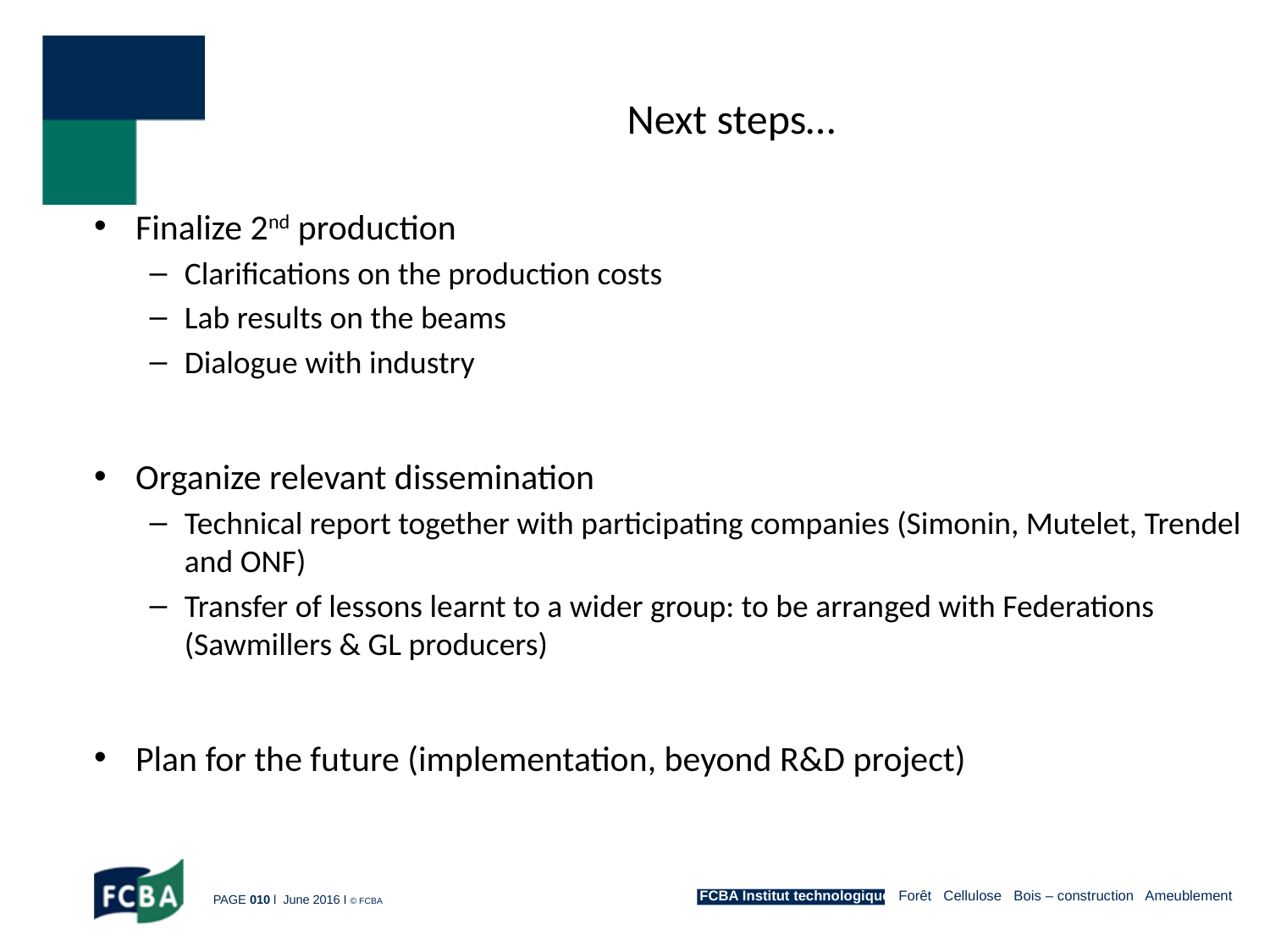

# Next steps…
Finalize 2nd production
Clarifications on the production costs
Lab results on the beams
Dialogue with industry

Organize relevant dissemination
Technical report together with participating companies (Simonin, Mutelet, Trendel and ONF)
Transfer of lessons learnt to a wider group: to be arranged with Federations (Sawmillers & GL producers)

Plan for the future (implementation, beyond R&D project)